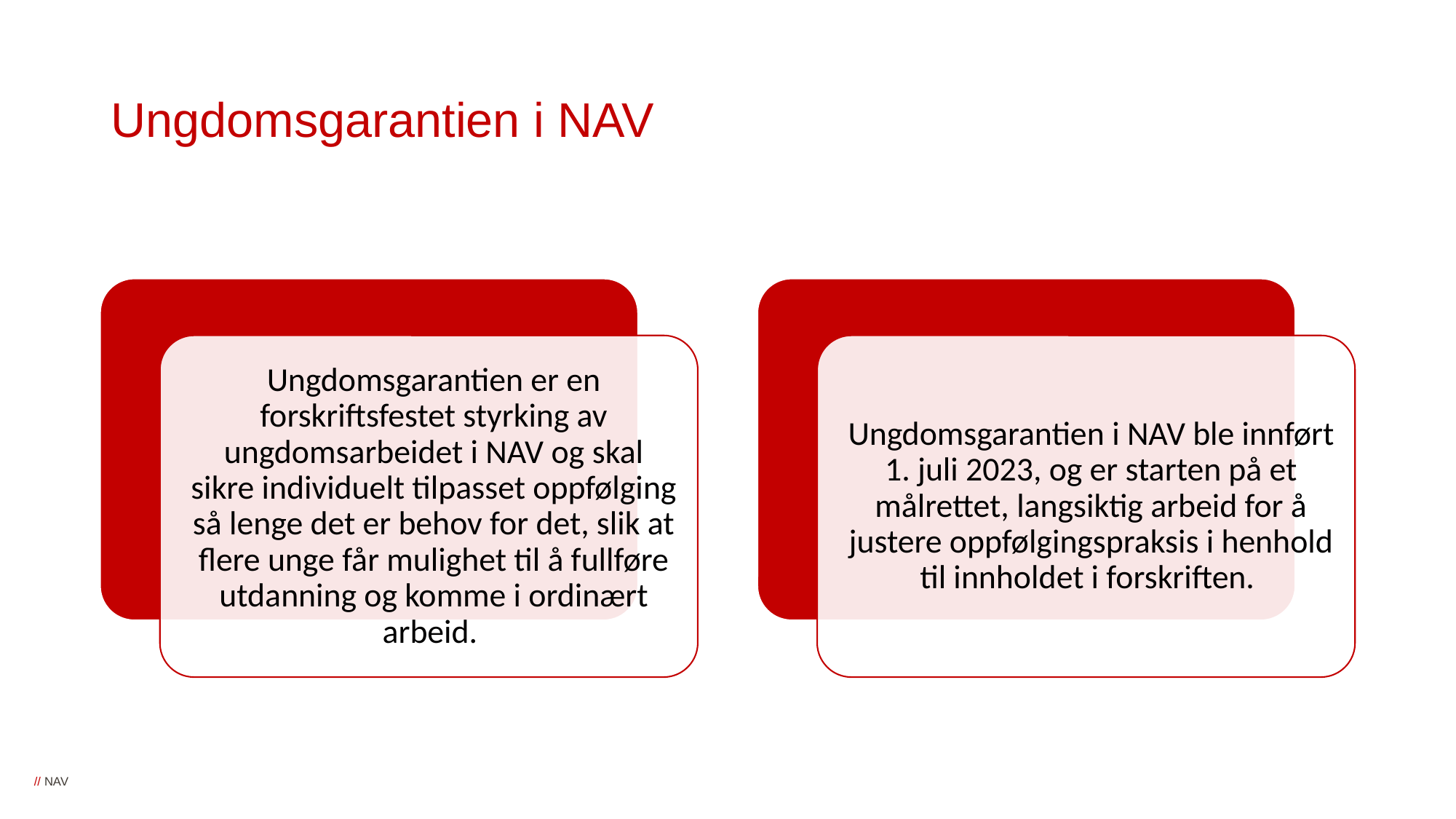

# Ungdomsgarantien i NAV
Ungdomsgarantien er en forskriftsfestet styrking av ungdomsarbeidet i NAV og skal sikre individuelt tilpasset oppfølging så lenge det er behov for det, slik at flere unge får mulighet til å fullføre utdanning og komme i ordinært arbeid.
Ungdomsgarantien i NAV ble innført 1. juli 2023, og er starten på et målrettet, langsiktig arbeid for å justere oppfølgingspraksis i henhold til innholdet i forskriften.